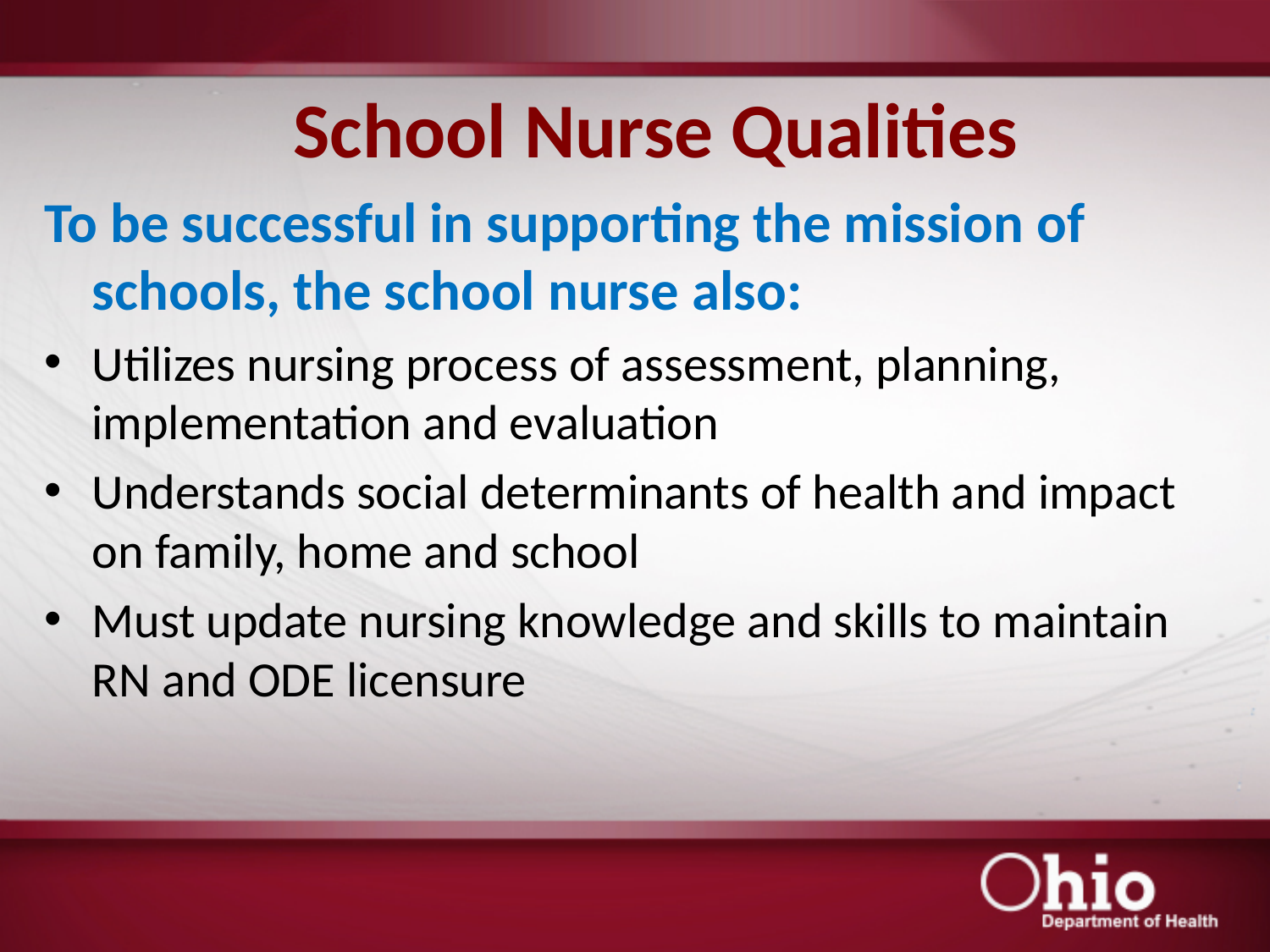

# School Nurse Qualities
To be successful in supporting the mission of schools, the school nurse also:
Utilizes nursing process of assessment, planning, implementation and evaluation
Understands social determinants of health and impact on family, home and school
Must update nursing knowledge and skills to maintain RN and ODE licensure